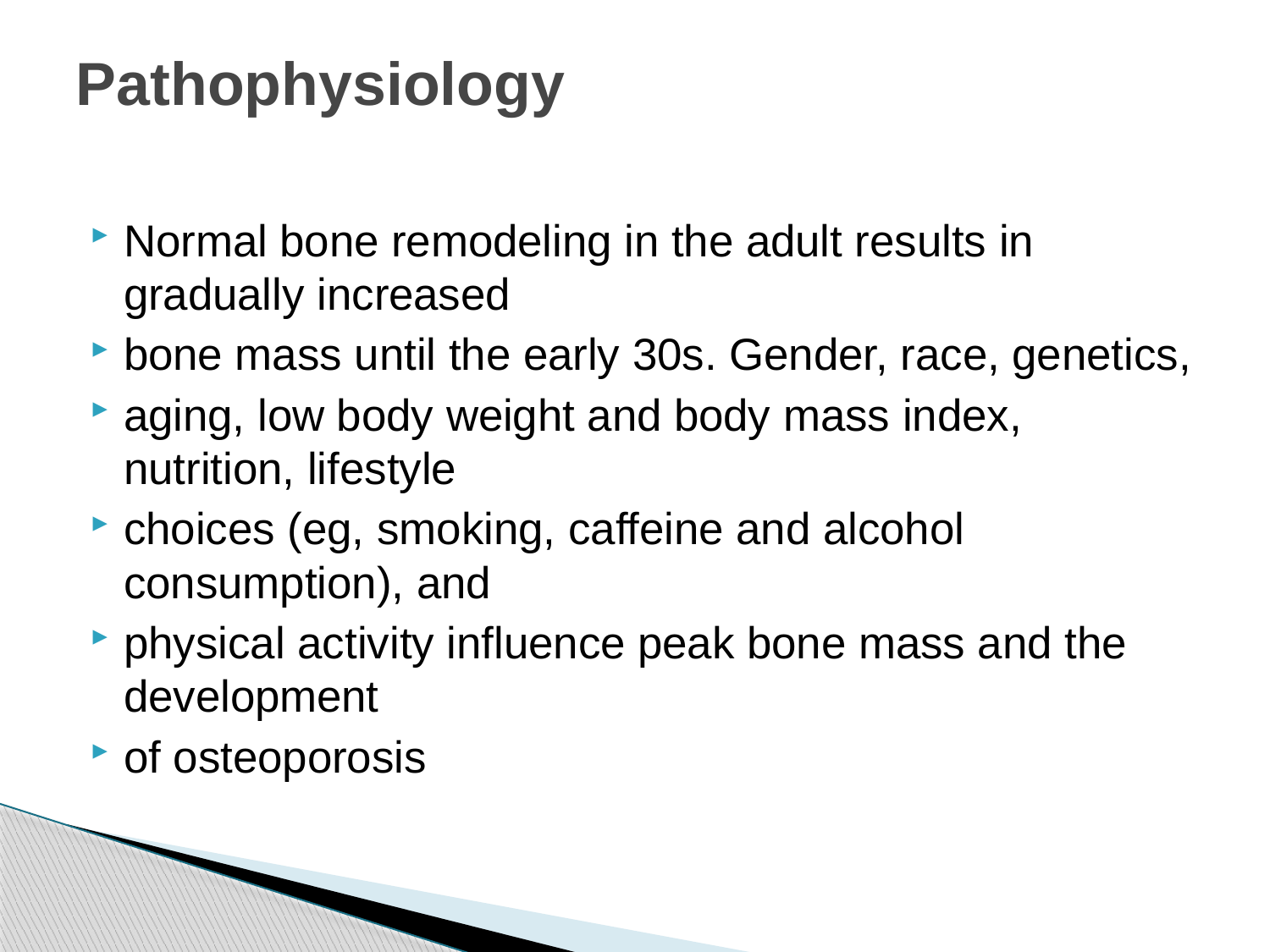

# Pathophysiology
Normal bone remodeling in the adult results in gradually increased
bone mass until the early 30s. Gender, race, genetics,
aging, low body weight and body mass index, nutrition, lifestyle
choices (eg, smoking, caffeine and alcohol consumption), and
physical activity influence peak bone mass and the development
of osteoporosis